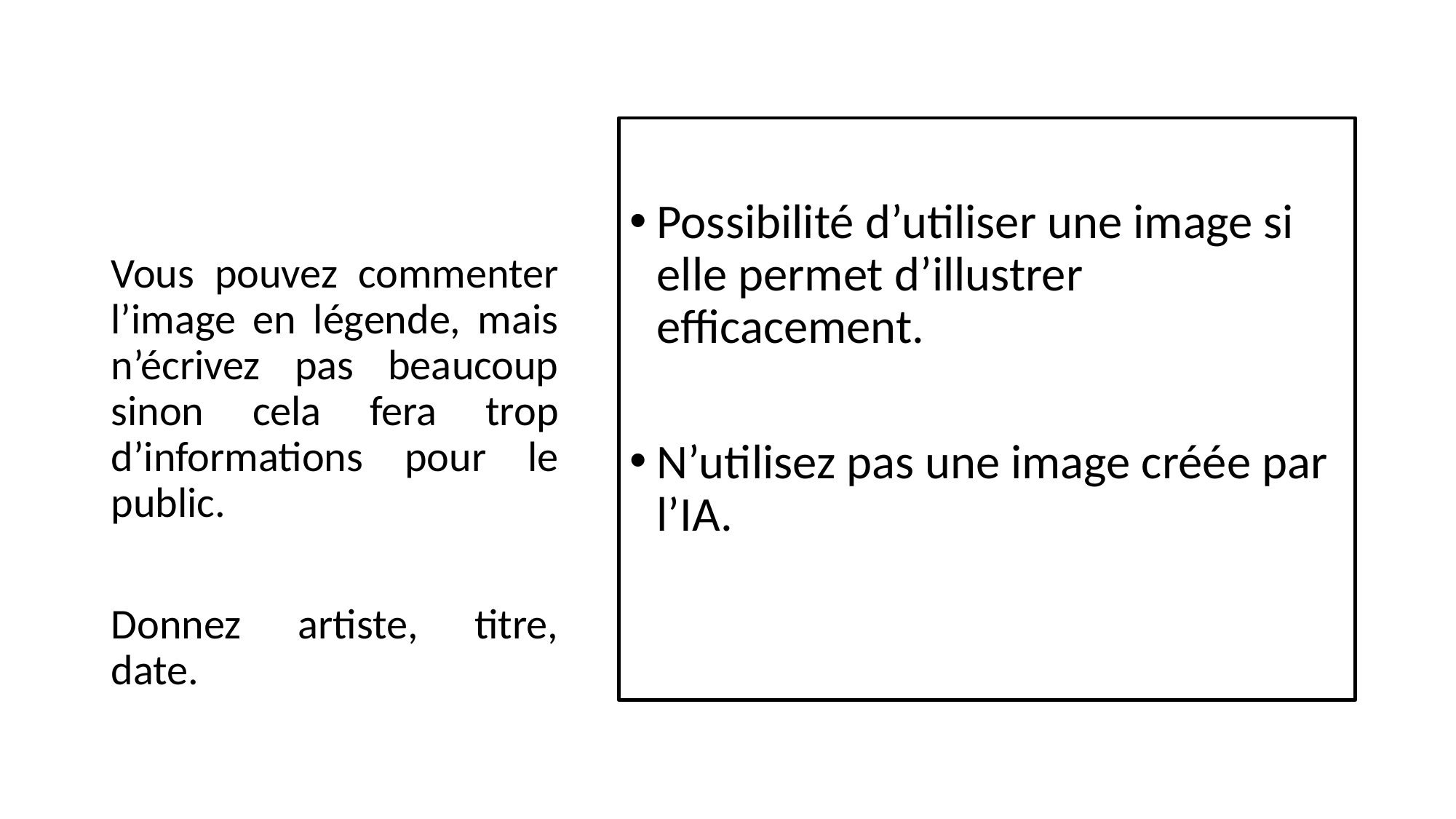

Possibilité d’utiliser une image si elle permet d’illustrer efficacement.

N’utilisez pas une image créée par l’IA.
Vous pouvez commenter l’image en légende, mais n’écrivez pas beaucoup sinon cela fera trop d’informations pour le public.

Donnez artiste, titre, date.